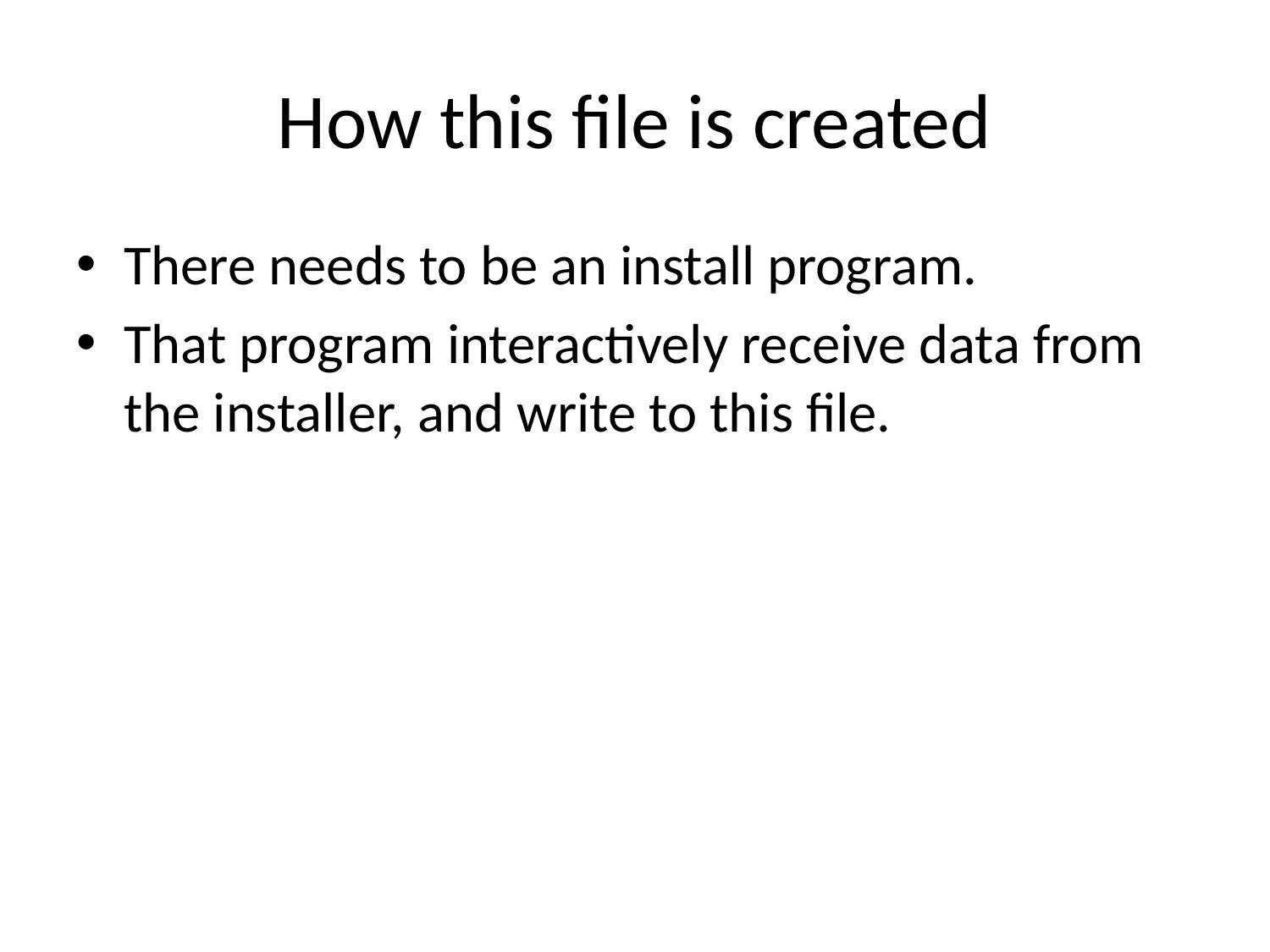

# How this file is created
There needs to be an install program.
That program interactively receive data from the installer, and write to this file.